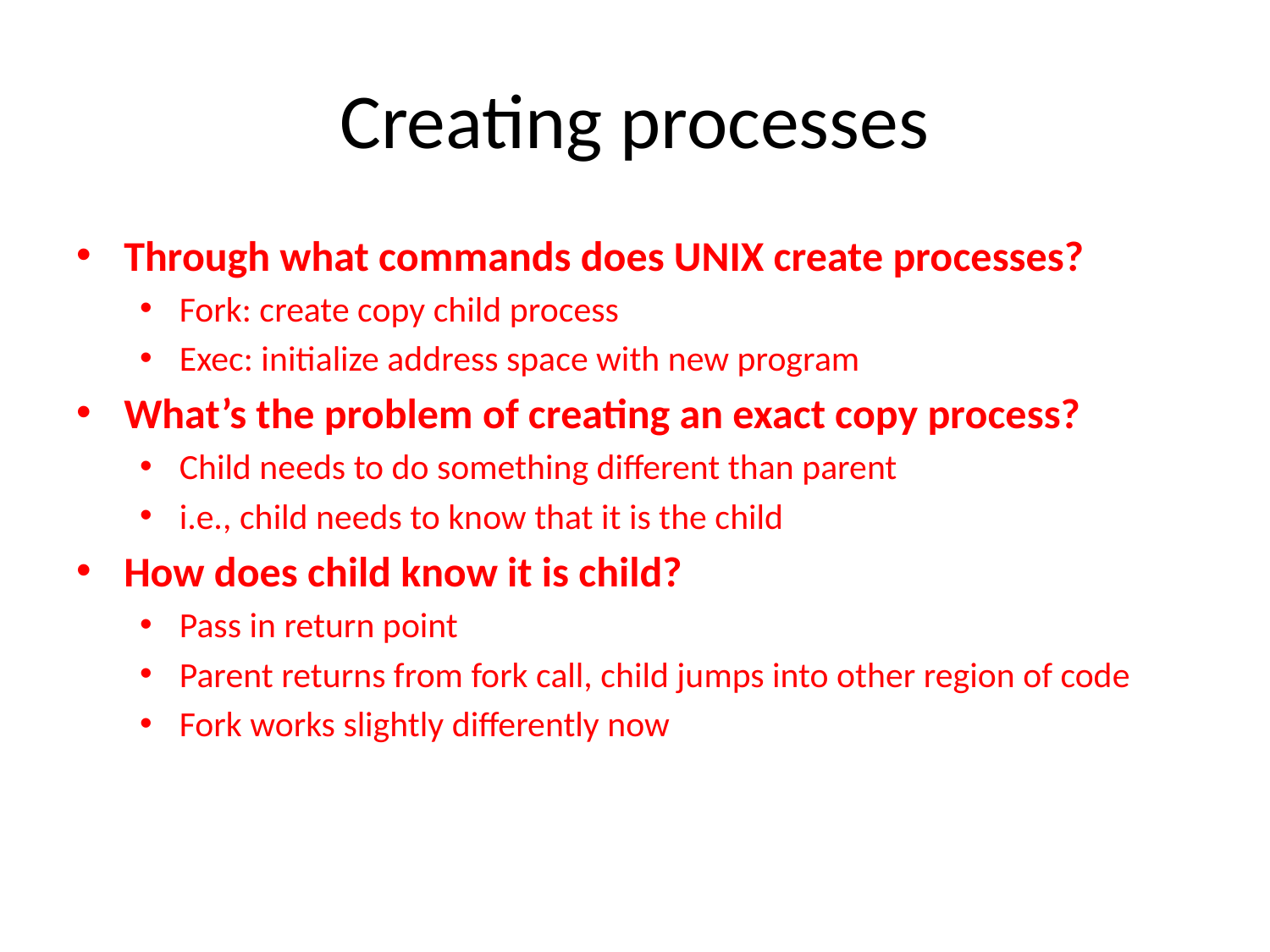

# Creating processes
Through what commands does UNIX create processes?
Fork: create copy child process
Exec: initialize address space with new program
What’s the problem of creating an exact copy process?
Child needs to do something different than parent
i.e., child needs to know that it is the child
How does child know it is child?
Pass in return point
Parent returns from fork call, child jumps into other region of code
Fork works slightly differently now